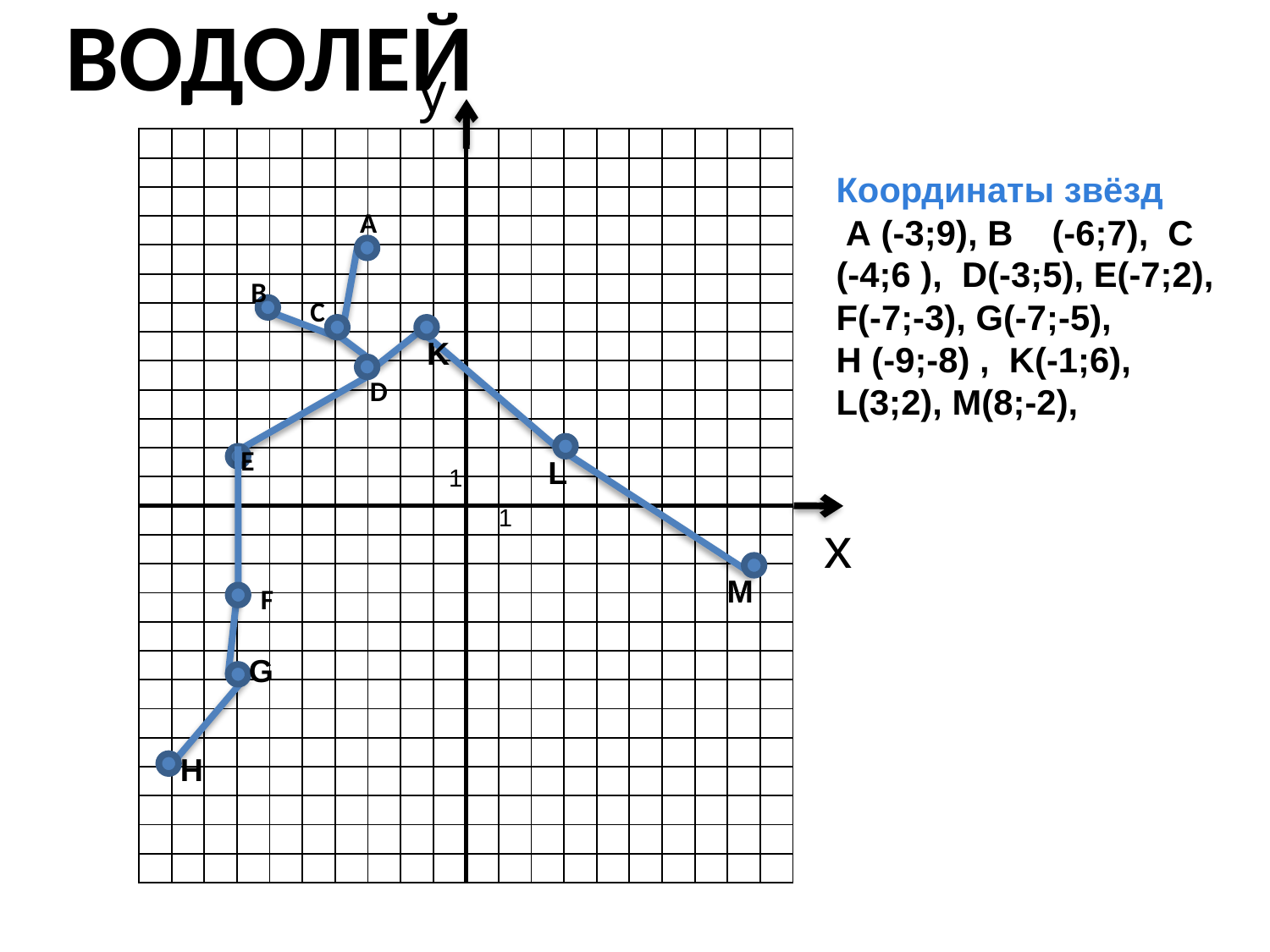

| ВОДОЛЕЙ |
| --- |
y
|  |  |  |  |  |  |  |  |  |  |  |  |  |  |  |  |  |  |  |  |
| --- | --- | --- | --- | --- | --- | --- | --- | --- | --- | --- | --- | --- | --- | --- | --- | --- | --- | --- | --- |
|  |  |  |  |  |  |  |  |  |  |  |  |  |  |  |  |  |  |  |  |
|  |  |  |  |  |  |  |  |  |  |  |  |  |  |  |  |  |  |  |  |
|  |  |  |  |  |  |  |  |  |  |  |  |  |  |  |  |  |  |  |  |
|  |  |  |  |  |  |  |  |  |  |  |  |  |  |  |  |  |  |  |  |
|  |  |  |  |  |  |  |  |  |  |  |  |  |  |  |  |  |  |  |  |
|  |  |  |  |  |  |  |  |  |  |  |  |  |  |  |  |  |  |  |  |
|  |  |  |  |  |  |  |  |  |  |  |  |  |  |  |  |  |  |  |  |
|  |  |  |  |  |  |  |  |  |  |  |  |  |  |  |  |  |  |  |  |
|  |  |  |  |  |  |  |  |  |  |  |  |  |  |  |  |  |  |  |  |
|  |  |  |  |  |  |  |  |  |  |  |  |  |  |  |  |  |  |  |  |
|  |  |  |  |  |  |  |  |  |  |  |  |  |  |  |  |  |  |  |  |
|  |  |  |  |  |  |  |  |  |  |  |  |  |  |  |  |  |  |  |  |
|  |  |  |  |  |  |  |  |  |  |  |  |  |  |  |  |  |  |  |  |
|  |  |  |  |  |  |  |  |  |  |  |  |  |  |  |  |  |  |  |  |
|  |  |  |  |  |  |  |  |  |  |  |  |  |  |  |  |  |  |  |  |
|  |  |  |  |  |  |  |  |  |  |  |  |  |  |  |  |  |  |  |  |
|  |  |  |  |  |  |  |  |  |  |  |  |  |  |  |  |  |  |  |  |
|  |  |  |  |  |  |  |  |  |  |  |  |  |  |  |  |  |  |  |  |
|  |  |  |  |  |  |  |  |  |  |  |  |  |  |  |  |  |  |  |  |
|  |  |  |  |  |  |  |  |  |  |  |  |  |  |  |  |  |  |  |  |
|  |  |  |  |  |  |  |  |  |  |  |  |  |  |  |  |  |  |  |  |
|  |  |  |  |  |  |  |  |  |  |  |  |  |  |  |  |  |  |  |  |
|  |  |  |  |  |  |  |  |  |  |  |  |  |  |  |  |  |  |  |  |
|  |  |  |  |  |  |  |  |  |  |  |  |  |  |  |  |  |  |  |  |
|  |  |  |  |  |  |  |  |  |  |  |  |  |  |  |  |  |  |  |  |
Координаты звёзд
 А (-3;9), B    (-6;7),  С (-4;6 ),  D(-3;5), E(-7;2), F(-7;-3), G(-7;-5),            H (-9;-8) ,  K(-1;6), L(3;2), M(8;-2),

А

B
C

K

D
E

L
1
1
x

M
F

G

H